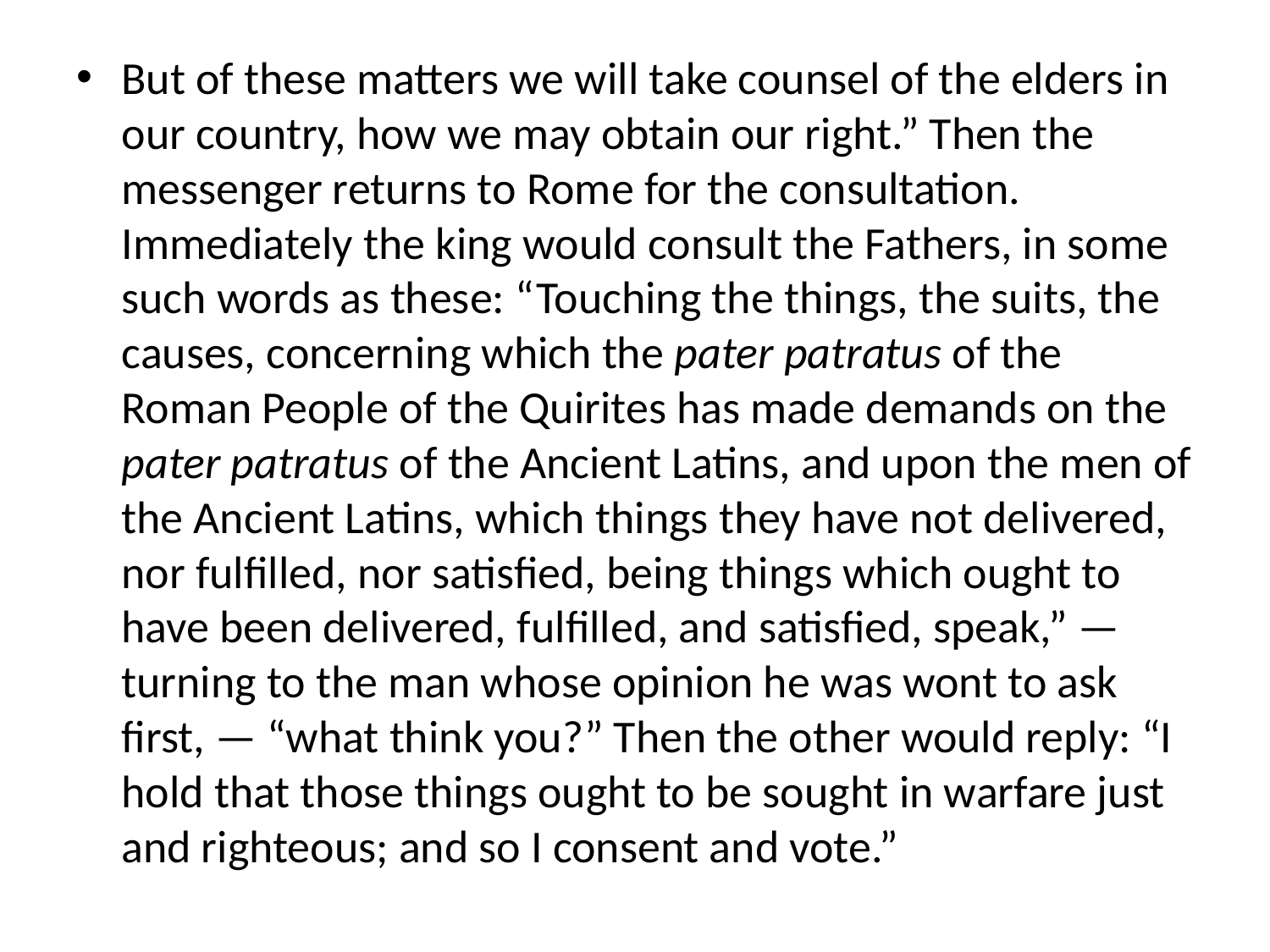

#
But of these matters we will take counsel of the elders in our country, how we may obtain our right.” Then the messenger returns to Rome for the consultation.  Immediately the king would consult the Fathers, in some such words as these: “Touching the things, the suits, the causes, concerning which the pater patratus of the Roman People of the Quirites has made demands on the pater patratus of the Ancient Latins, and upon the men of the Ancient Latins, which things they have not delivered, nor fulfilled, nor satisfied, being things which ought to have been delivered, fulfilled, and satisfied, speak,” —turning to the man whose opinion he was wont to ask first, — “what think you?” Then the other would reply: “I hold that those things ought to be sought in warfare just and righteous; and so I consent and vote.”